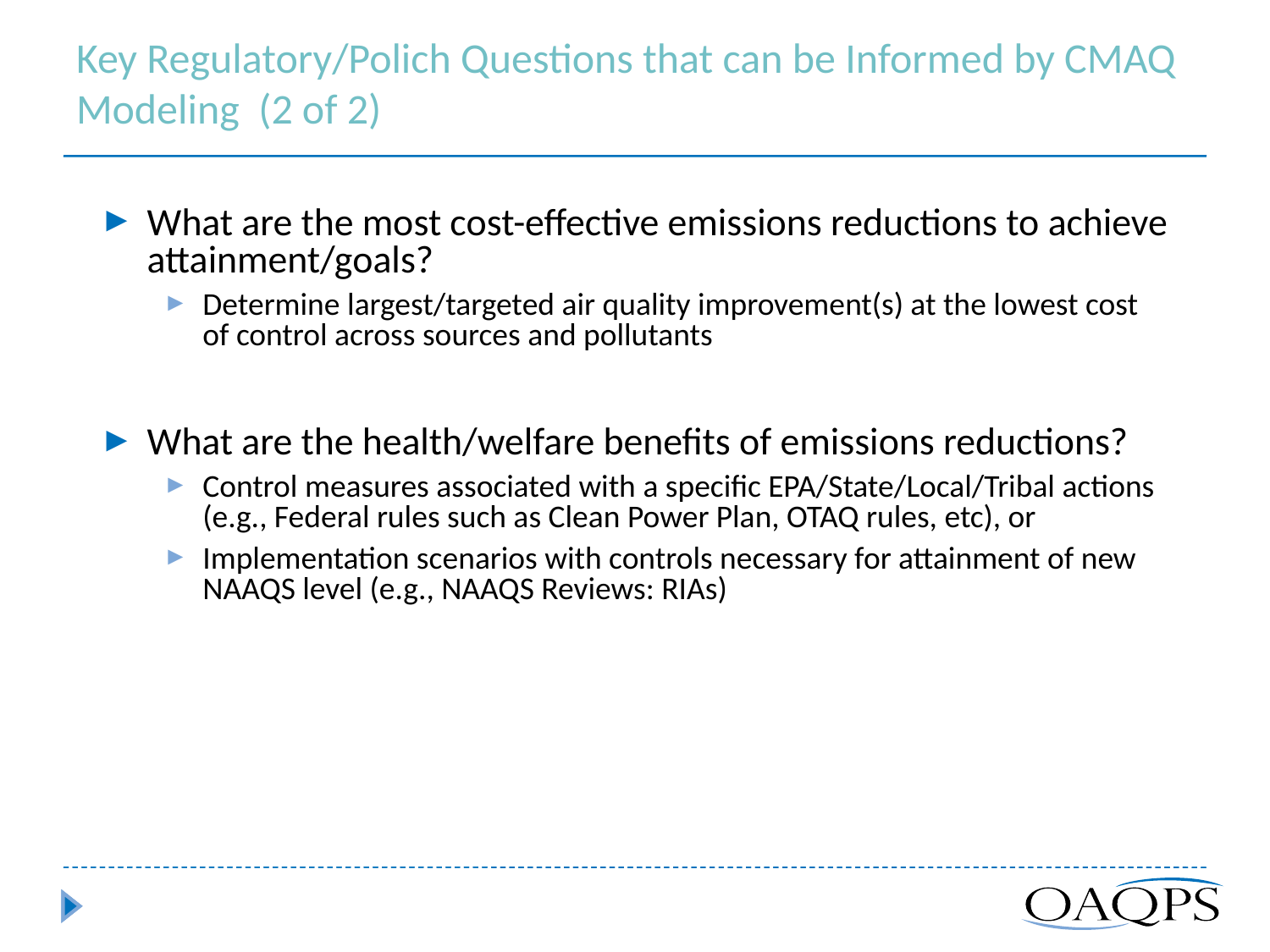

# Key Regulatory/Polich Questions that can be Informed by CMAQ Modeling  (2 of 2)
What are the most cost-effective emissions reductions to achieve attainment/goals?
Determine largest/targeted air quality improvement(s) at the lowest cost of control across sources and pollutants

What are the health/welfare benefits of emissions reductions?
Control measures associated with a specific EPA/State/Local/Tribal actions (e.g., Federal rules such as Clean Power Plan, OTAQ rules, etc), or
Implementation scenarios with controls necessary for attainment of new NAAQS level (e.g., NAAQS Reviews: RIAs)